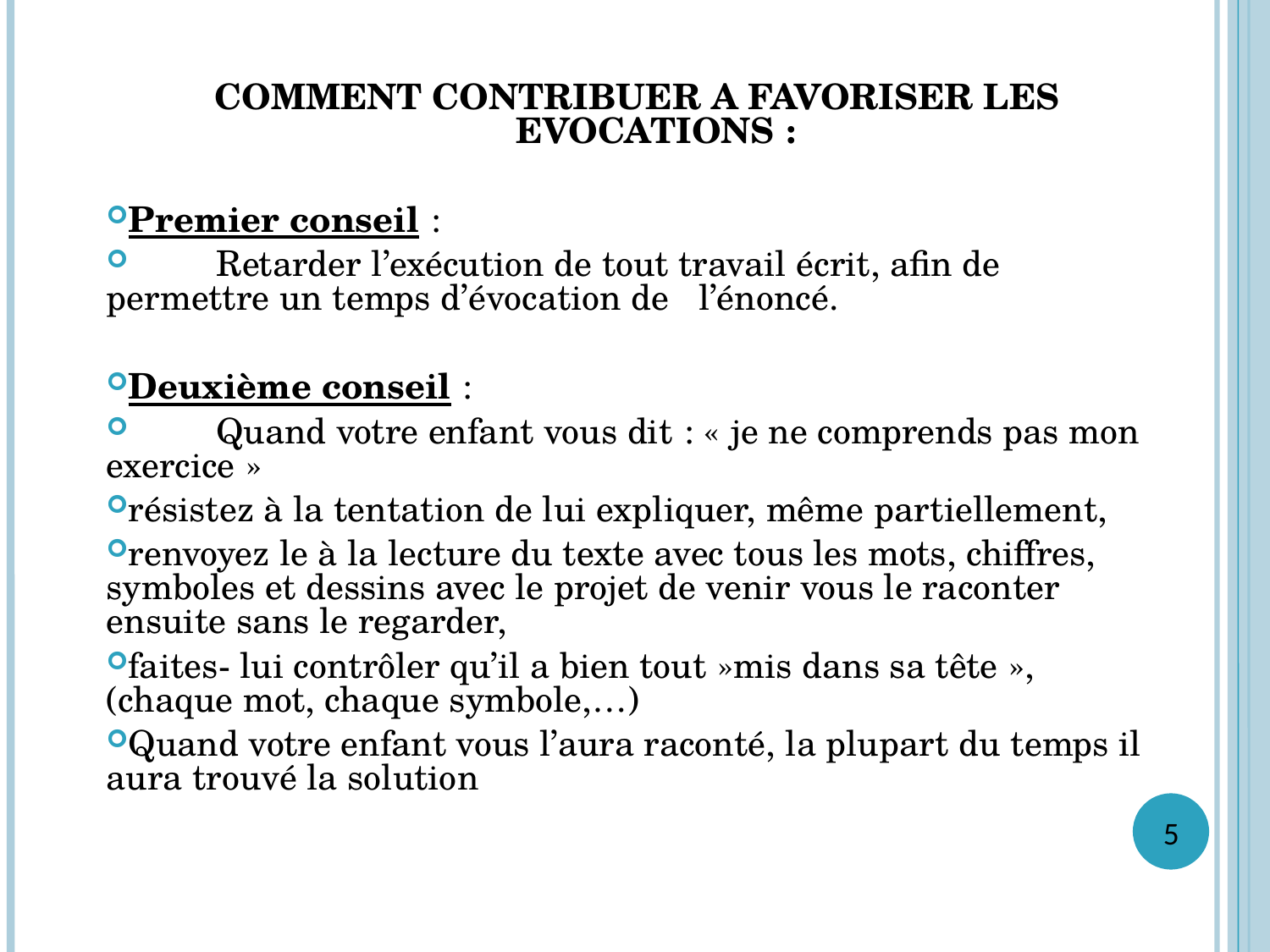

COMMENT CONTRIBUER A FAVORISER LES EVOCATIONS :

Premier conseil :
         Retarder l’exécution de tout travail écrit, afin de permettre un temps d’évocation de   l’énoncé.

Deuxième conseil :
         Quand votre enfant vous dit : « je ne comprends pas mon exercice »
résistez à la tentation de lui expliquer, même partiellement,
renvoyez le à la lecture du texte avec tous les mots, chiffres, symboles et dessins avec le projet de venir vous le raconter ensuite sans le regarder,
faites- lui contrôler qu’il a bien tout »mis dans sa tête », (chaque mot, chaque symbole,…)
Quand votre enfant vous l’aura raconté, la plupart du temps il aura trouvé la solution

5